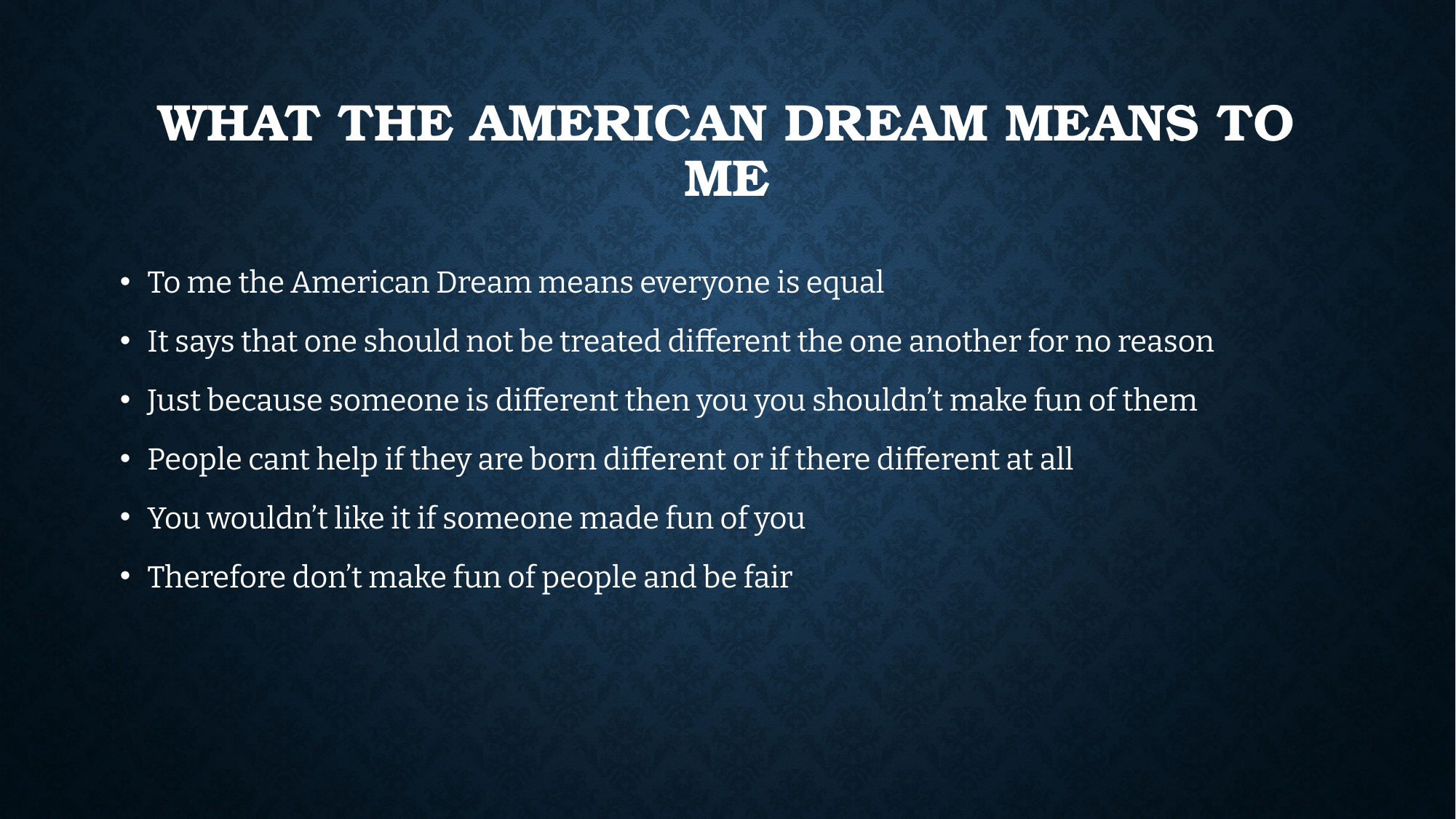

# What the American Dream means to me
To me the American Dream means everyone is equal
It says that one should not be treated different the one another for no reason
Just because someone is different then you you shouldn’t make fun of them
People cant help if they are born different or if there different at all
You wouldn’t like it if someone made fun of you
Therefore don’t make fun of people and be fair